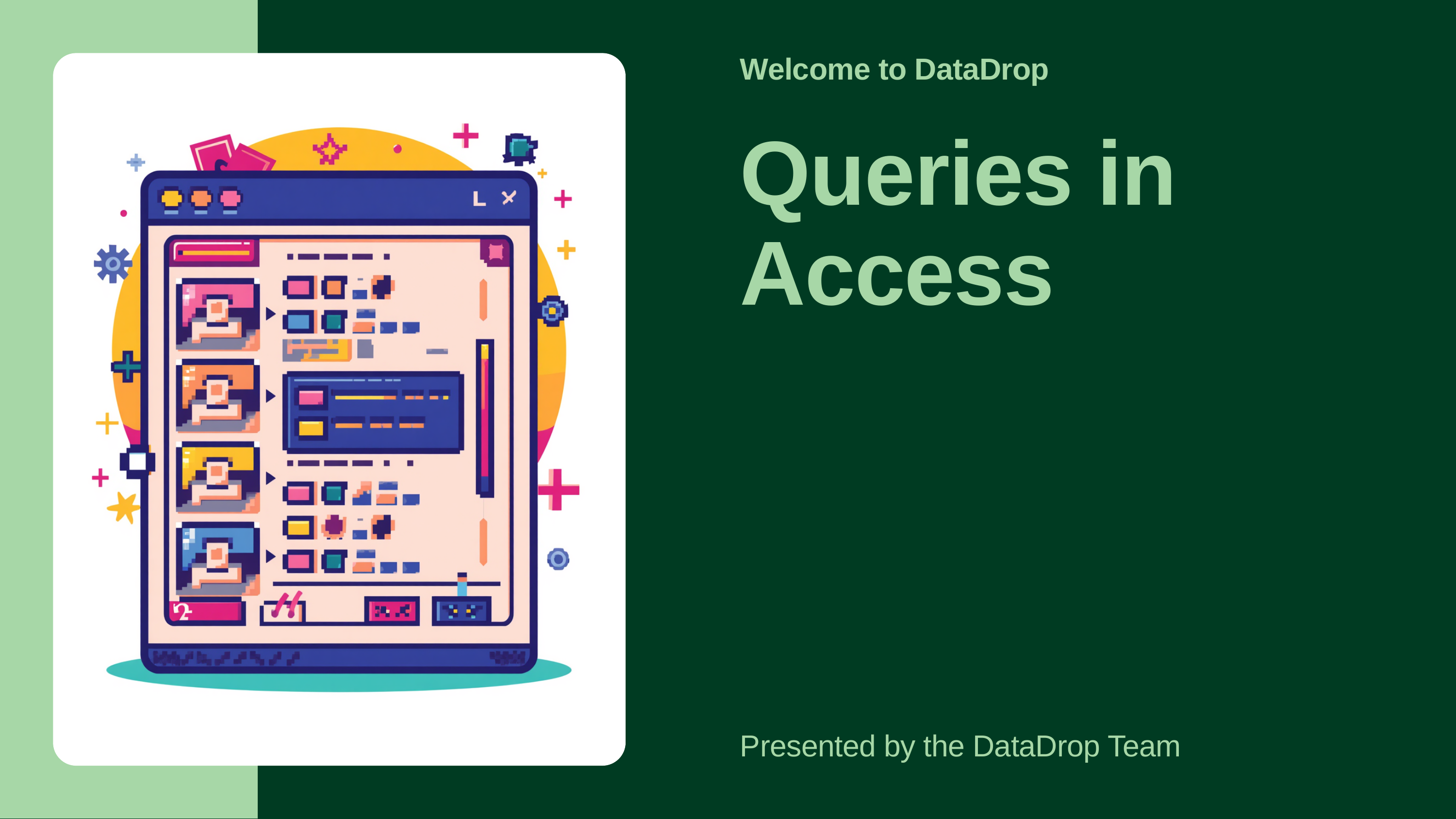

Welcome to DataDrop
Queries in Access
Presented by the DataDrop Team